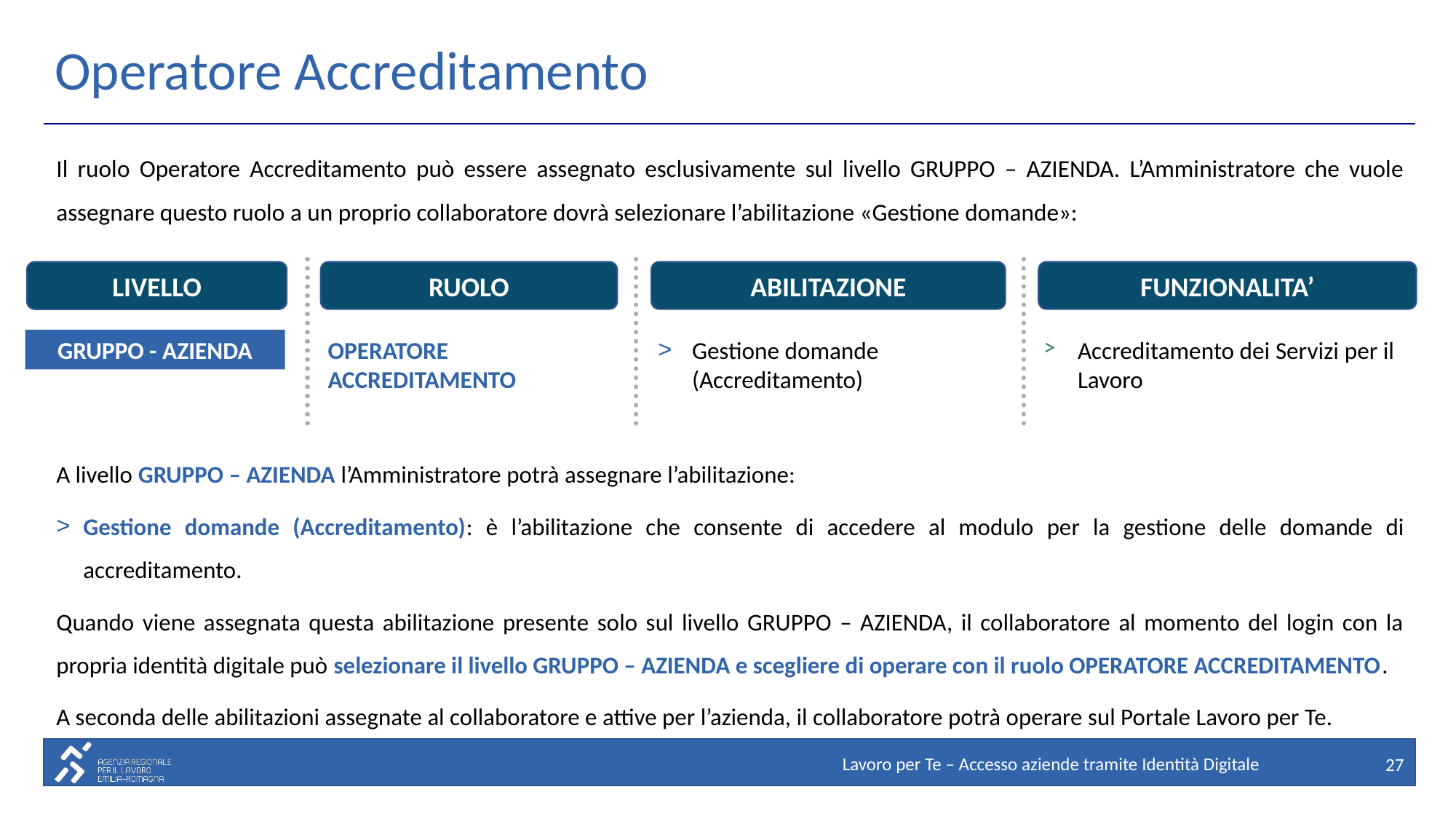

# Operatore Accreditamento
Il ruolo Operatore Accreditamento può essere assegnato esclusivamente sul livello GRUPPO – AZIENDA. L’Amministratore che vuole assegnare questo ruolo a un proprio collaboratore dovrà selezionare l’abilitazione «Gestione domande»:
RUOLO
ABILITAZIONE
FUNZIONALITA’
LIVELLO
GRUPPO - AZIENDA
OPERATORE ACCREDITAMENTO
Gestione domande (Accreditamento)
Accreditamento dei Servizi per il Lavoro
A livello GRUPPO – AZIENDA l’Amministratore potrà assegnare l’abilitazione:
Gestione domande (Accreditamento): è l’abilitazione che consente di accedere al modulo per la gestione delle domande di accreditamento.
Quando viene assegnata questa abilitazione presente solo sul livello GRUPPO – AZIENDA, il collaboratore al momento del login con la propria identità digitale può selezionare il livello GRUPPO – AZIENDA e scegliere di operare con il ruolo OPERATORE ACCREDITAMENTO.
A seconda delle abilitazioni assegnate al collaboratore e attive per l’azienda, il collaboratore potrà operare sul Portale Lavoro per Te.

Lavoro per Te – Accesso aziende tramite Identità Digitale
27